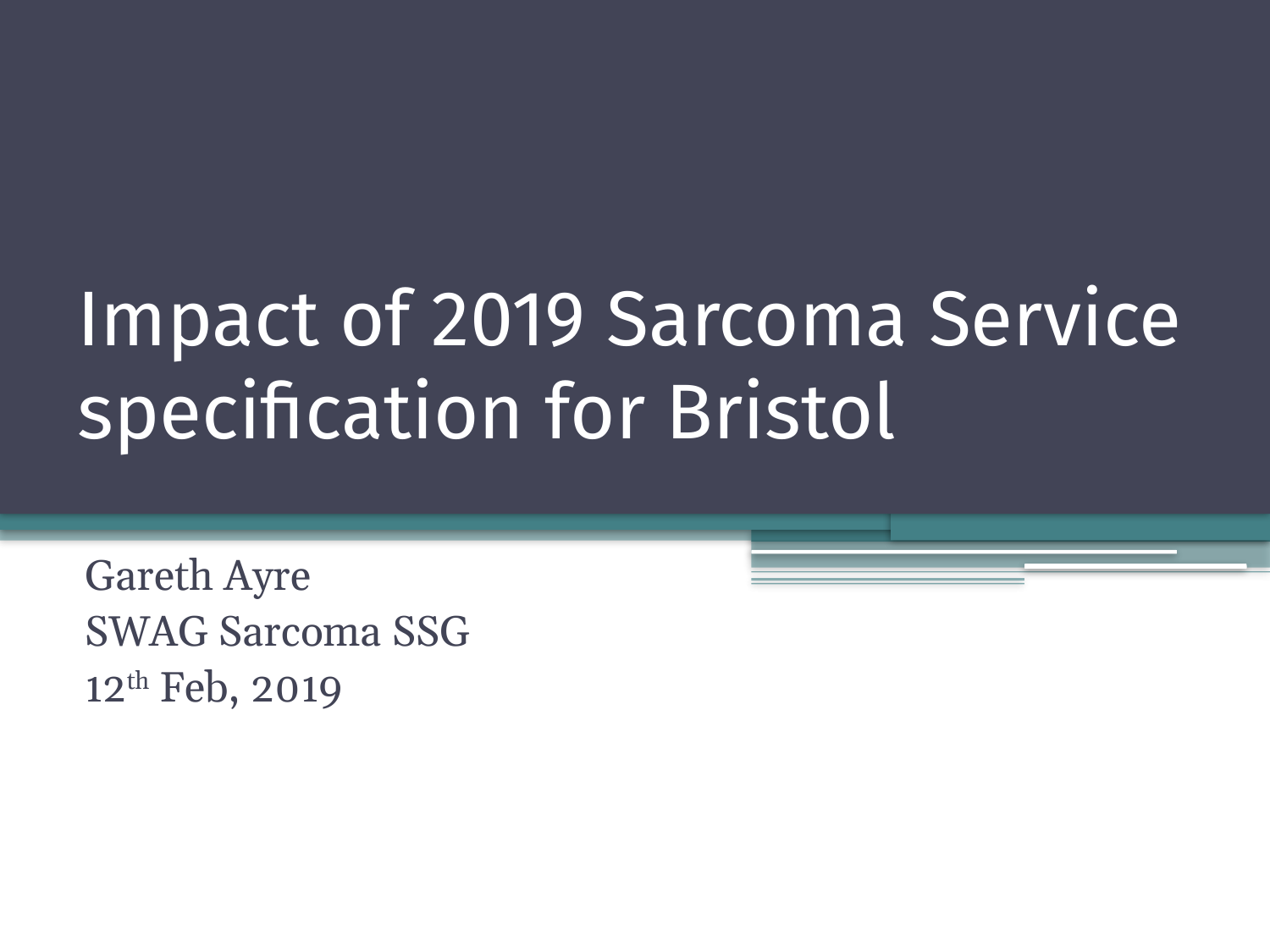

# Impact of 2019 Sarcoma Service specification for Bristol
Gareth Ayre
SWAG Sarcoma SSG
12th Feb, 2019